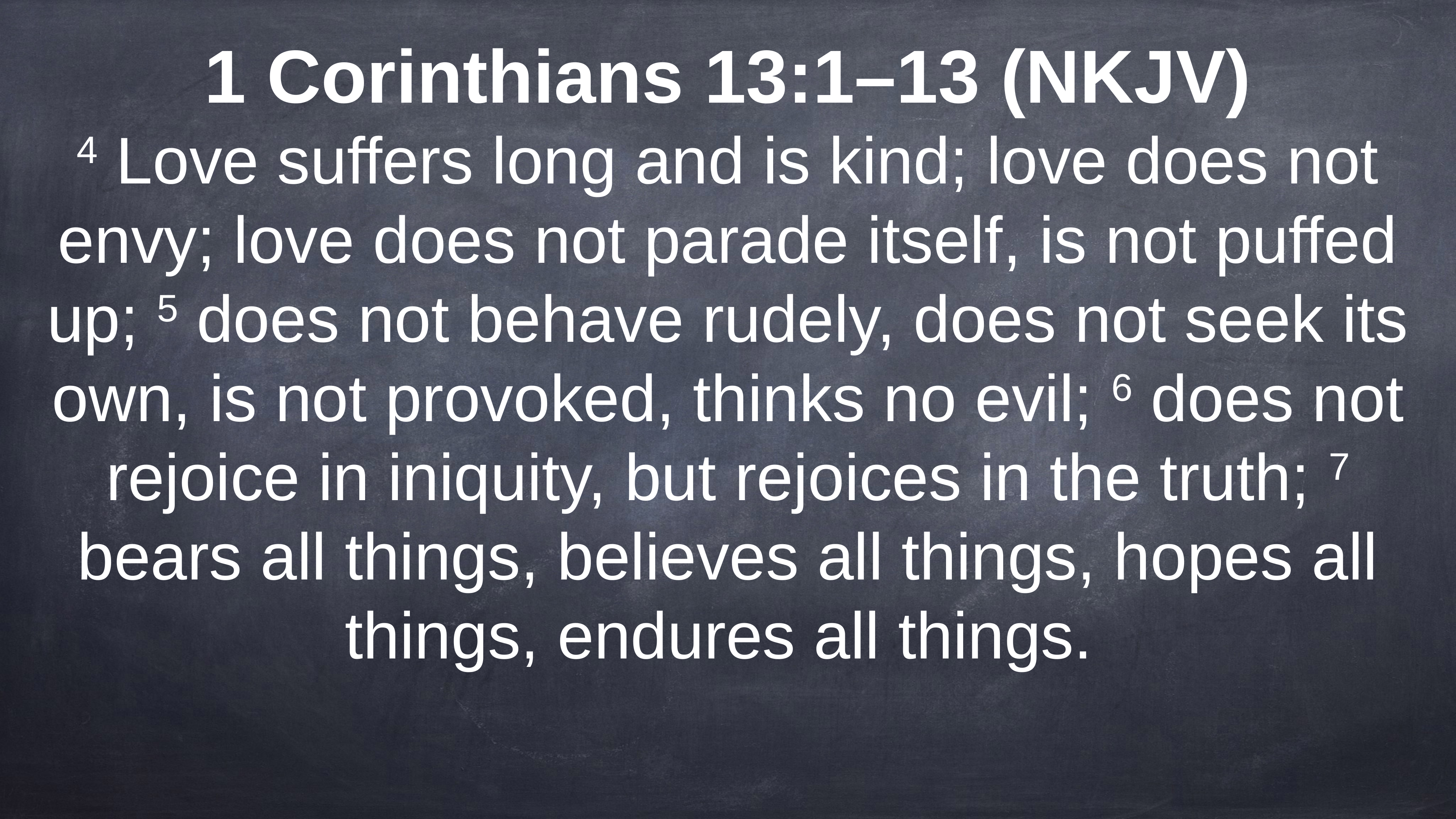

1 Corinthians 13:1–13 (NKJV)
4 Love suffers long and is kind; love does not envy; love does not parade itself, is not puffed up; 5 does not behave rudely, does not seek its own, is not provoked, thinks no evil; 6 does not rejoice in iniquity, but rejoices in the truth; 7 bears all things, believes all things, hopes all things, endures all things.